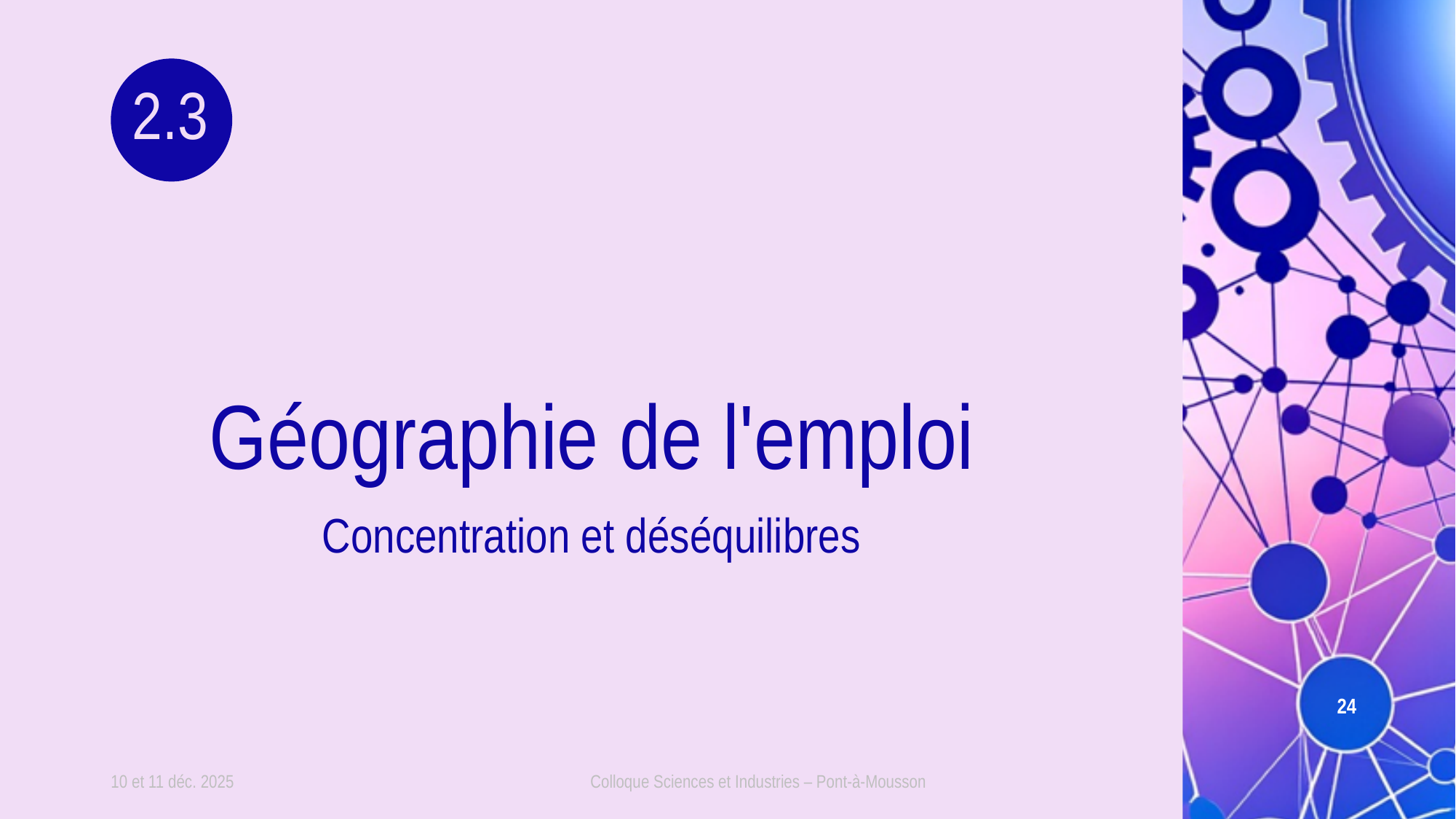

2.3
# Géographie de l'emploi
Concentration et déséquilibres
24
10 et 11 déc. 2025
Colloque Sciences et Industries – Pont-à-Mousson